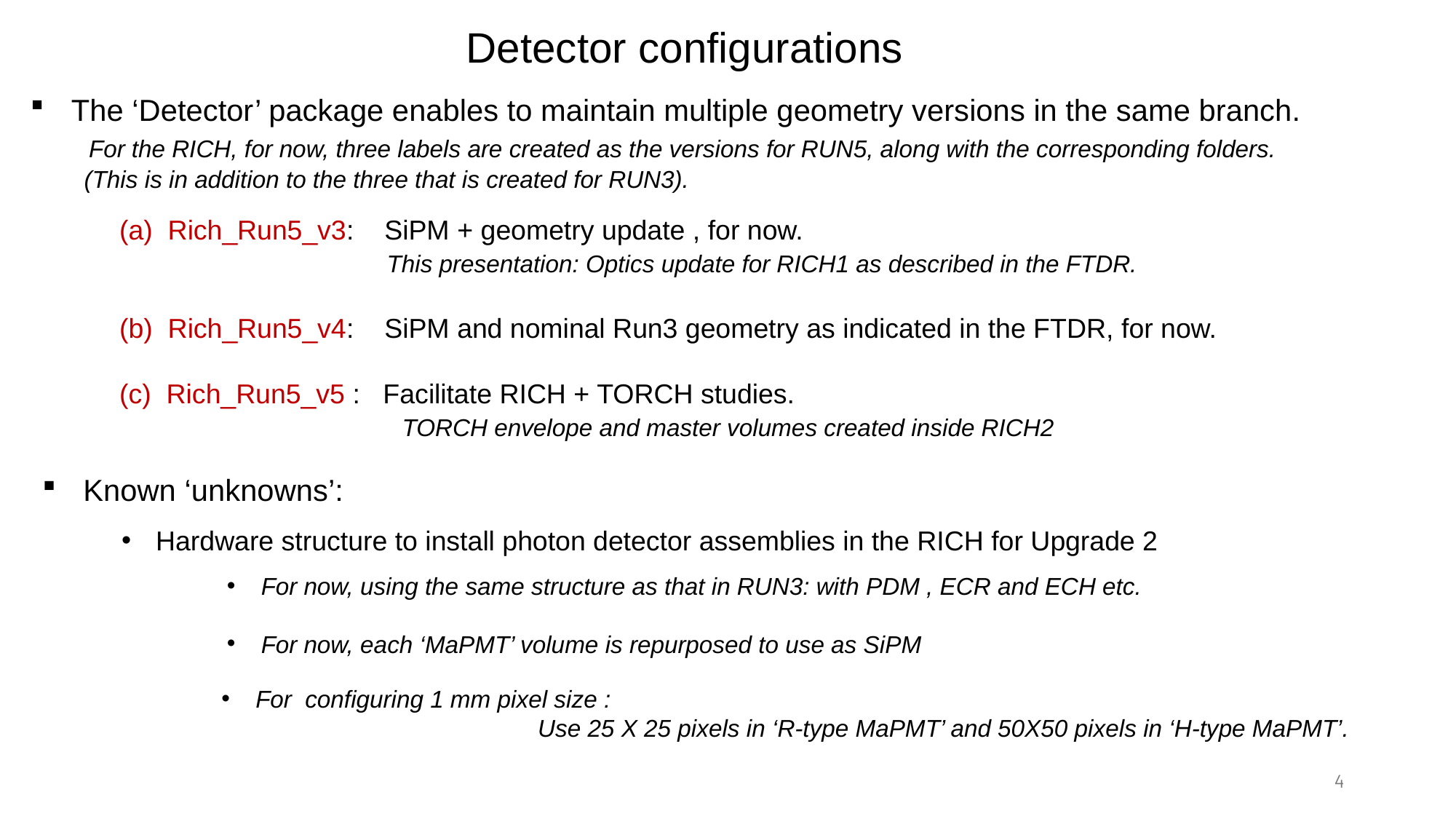

Detector configurations
The ‘Detector’ package enables to maintain multiple geometry versions in the same branch.
       For the RICH, for now, three labels are created as the versions for RUN5, along with the corresponding folders.
        (This is in addition to the three that is created for RUN3).
(a)  Rich_Run5_v3:    SiPM + geometry update , for now.
                                   This presentation: Optics update for RICH1 as described in the FTDR.

(b)  Rich_Run5_v4:    SiPM and nominal Run3 geometry as indicated in the FTDR, for now.

(c)  Rich_Run5_v5 :   Facilitate RICH + TORCH studies.
                                     TORCH envelope and master volumes created inside RICH2
Known ‘unknowns’:
Hardware structure to install photon detector assemblies in the RICH for Upgrade 2

For now, using the same structure as that in RUN3: with PDM , ECR and ECH etc.

For now, each ‘MaPMT’ volume is repurposed to use as SiPM
For  configuring 1 mm pixel size :
                                               Use 25 X 25 pixels in ‘R-type MaPMT’ and 50X50 pixels in ‘H-type MaPMT’.
4